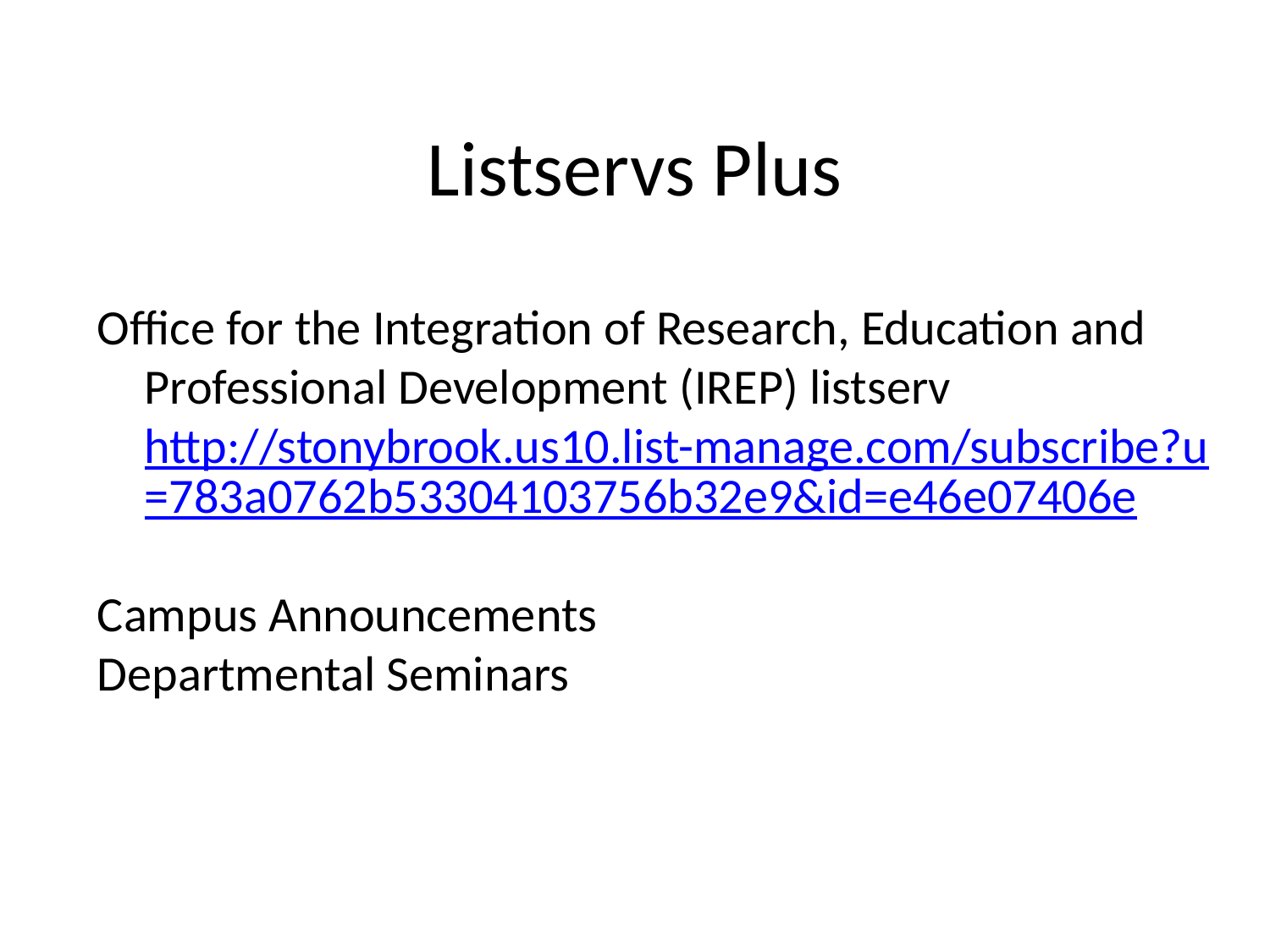

# Listservs Plus
Office for the Integration of Research, Education and Professional Development (IREP) listserv http://stonybrook.us10.list-manage.com/subscribe?u=783a0762b53304103756b32e9&id=e46e07406e

Campus Announcements
Departmental Seminars